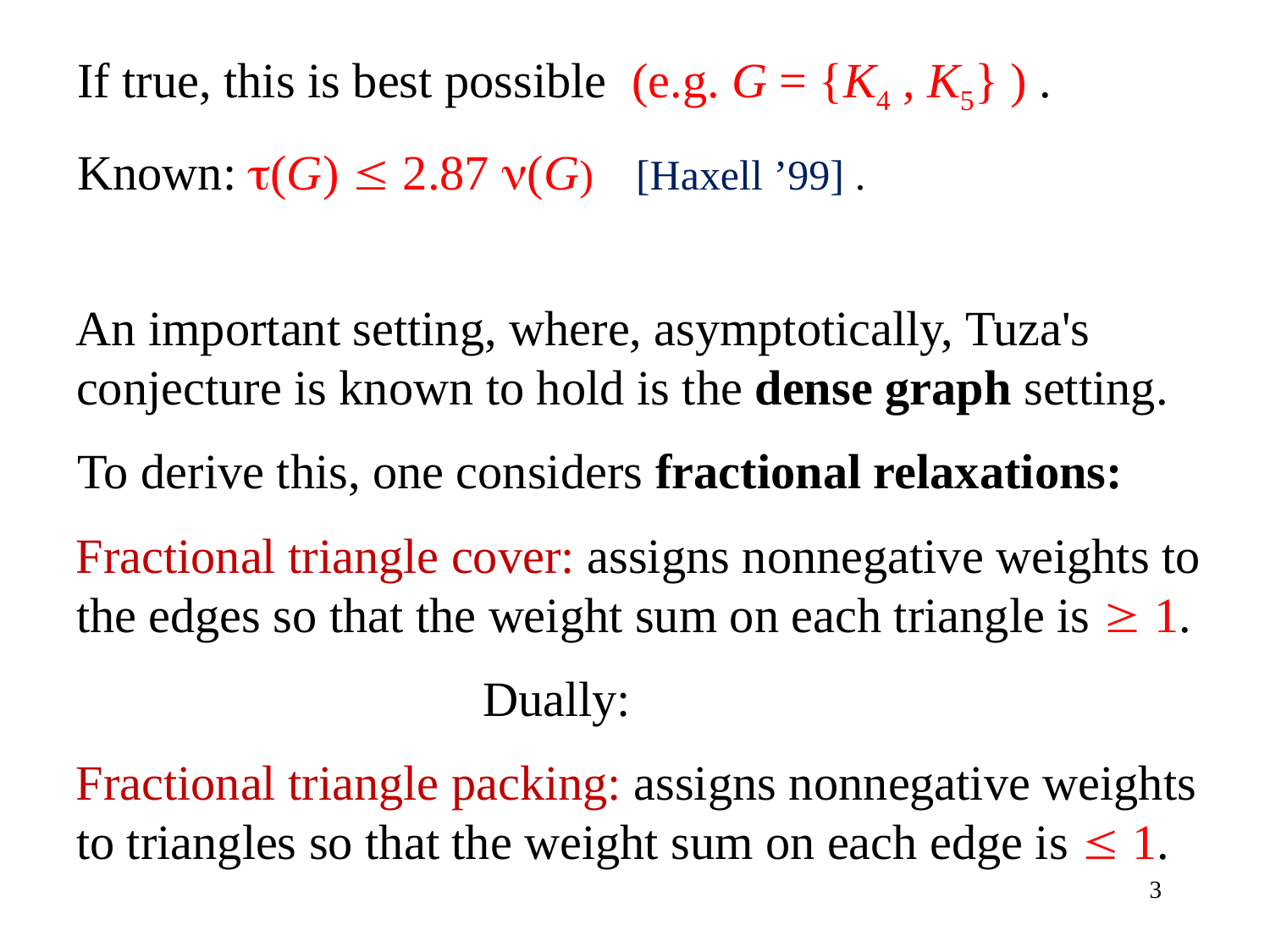

If true, this is best possible  (e.g. G = {K4 , K5} ) .
Known: τ(G) ≤ 2.87 ν(G)    [Haxell ’99] .

An important setting, where, asymptotically, Tuza's conjecture is known to hold is the dense graph setting.
To derive this, one considers fractional relaxations:
Fractional triangle cover: assigns nonnegative weights to the edges so that the weight sum on each triangle is ≥ 1.
				Dually:
Fractional triangle packing: assigns nonnegative weights to triangles so that the weight sum on each edge is ≤ 1.
3